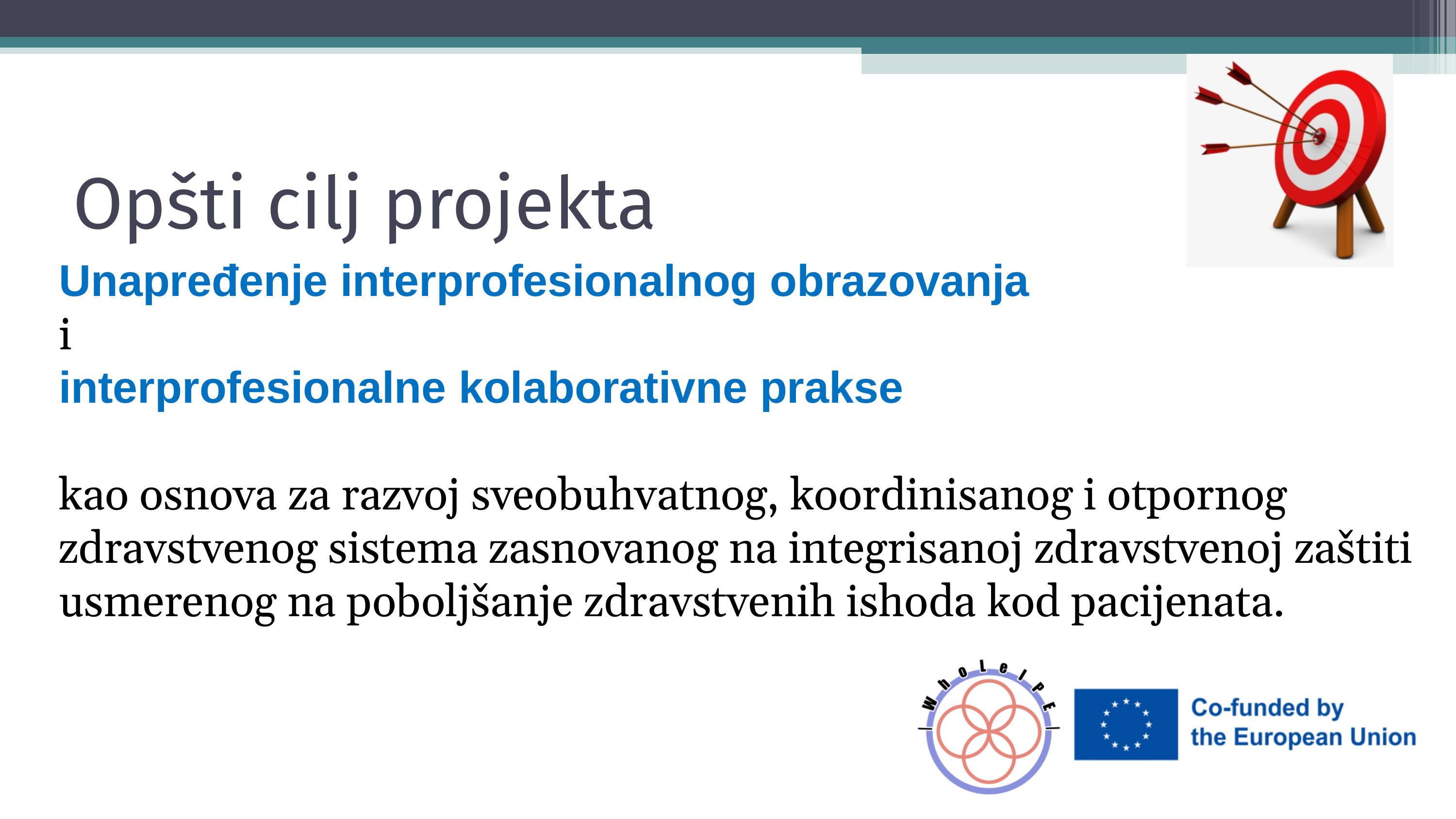

Opšti cilj projekta
Unapređenje interprofesionalnog obrazovanja
i
interprofesionalne kolaborativne prakse

kao osnova za razvoj sveobuhvatnog, koordinisanog i otpornog zdravstvenog sistema zasnovanog na integrisanoj zdravstvenoj zaštiti usmerenog na poboljšanje zdravstvenih ishoda kod pacijenata.